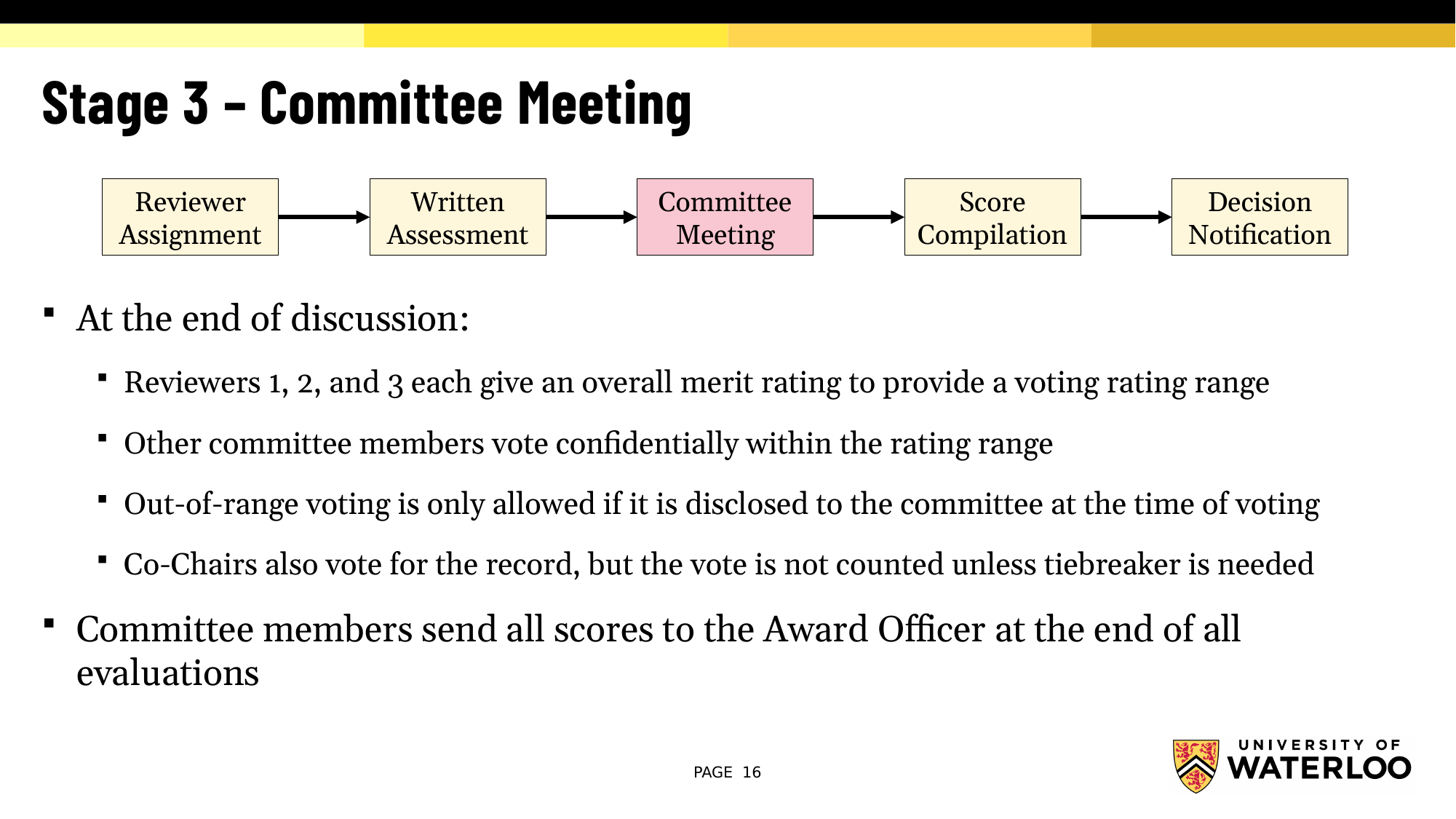

# Stage 3 – Committee Meeting
Decision Notification
Score Compilation
Committee Meeting
Reviewer Assignment
Written Assessment
At the end of discussion:
Reviewers 1, 2, and 3 each give an overall merit rating to provide a voting rating range
Other committee members vote confidentially within the rating range
Out-of-range voting is only allowed if it is disclosed to the committee at the time of voting
Co-Chairs also vote for the record, but the vote is not counted unless tiebreaker is needed
Committee members send all scores to the Award Officer at the end of all evaluations
PAGE  16